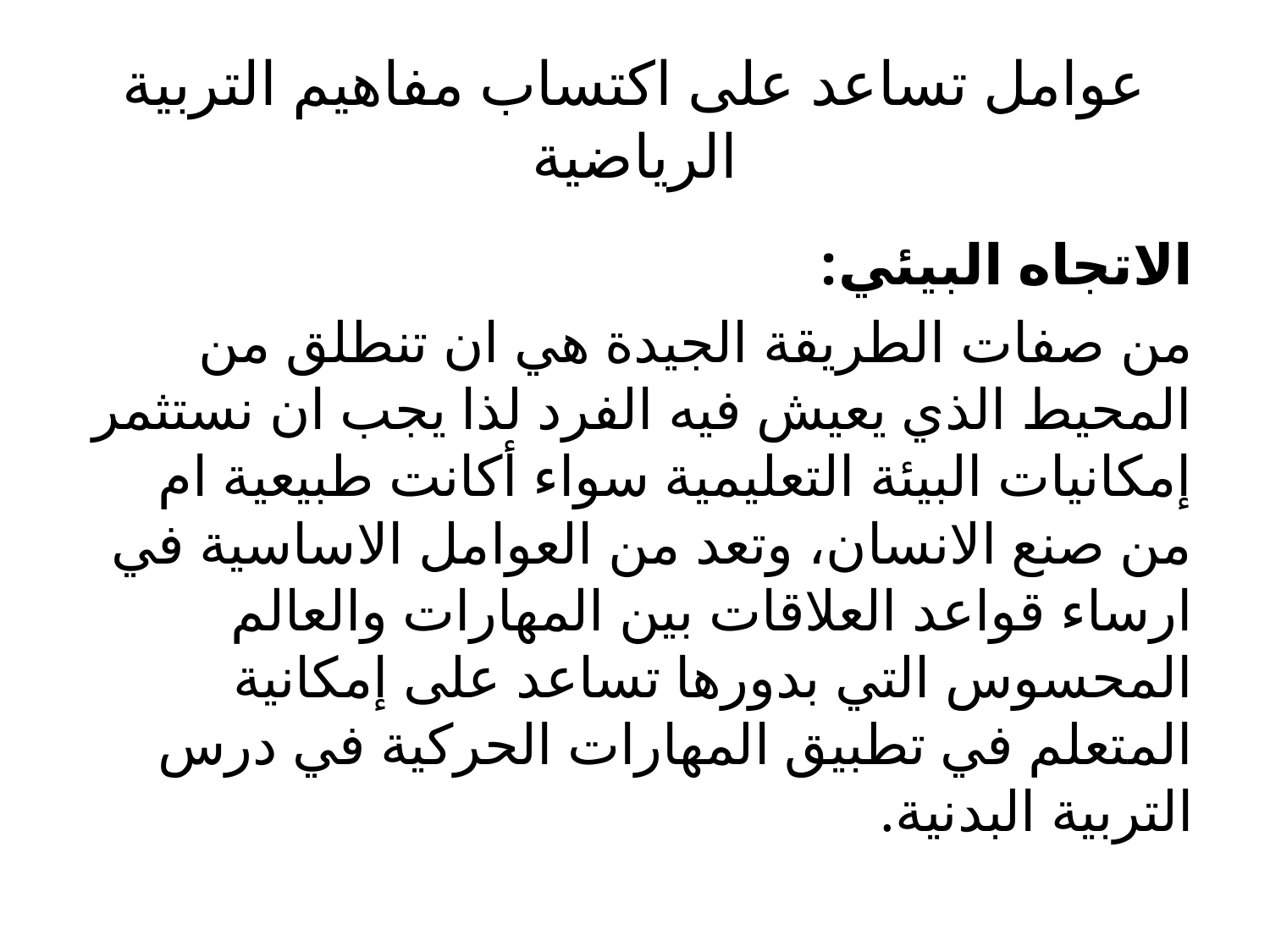

# عوامل تساعد على اكتساب مفاهيم التربية الرياضية
الاتجاه البيئي:
من صفات الطريقة الجيدة هي ان تنطلق من المحيط الذي يعيش فيه الفرد لذا يجب ان نستثمر إمكانيات البيئة التعليمية سواء أكانت طبيعية ام من صنع الانسان، وتعد من العوامل الاساسية في ارساء قواعد العلاقات بين المهارات والعالم المحسوس التي بدورها تساعد على إمكانية المتعلم في تطبيق المهارات الحركية في درس التربية البدنية.